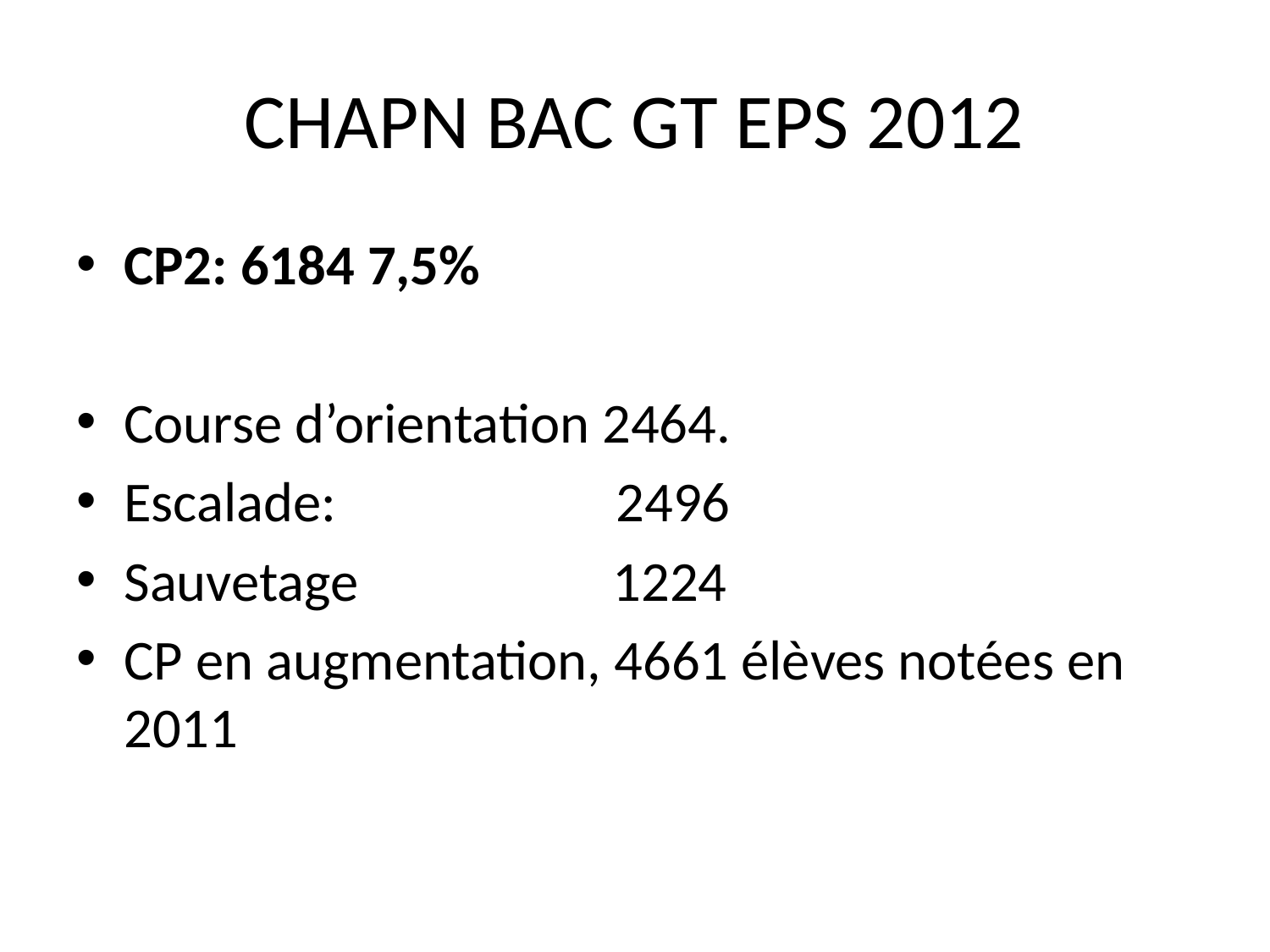

# CHAPN BAC GT EPS 2012
CP2: 6184 7,5%

Course d’orientation 2464.
Escalade:                      2496
Sauvetage                    1224
CP en augmentation, 4661 élèves notées en 2011